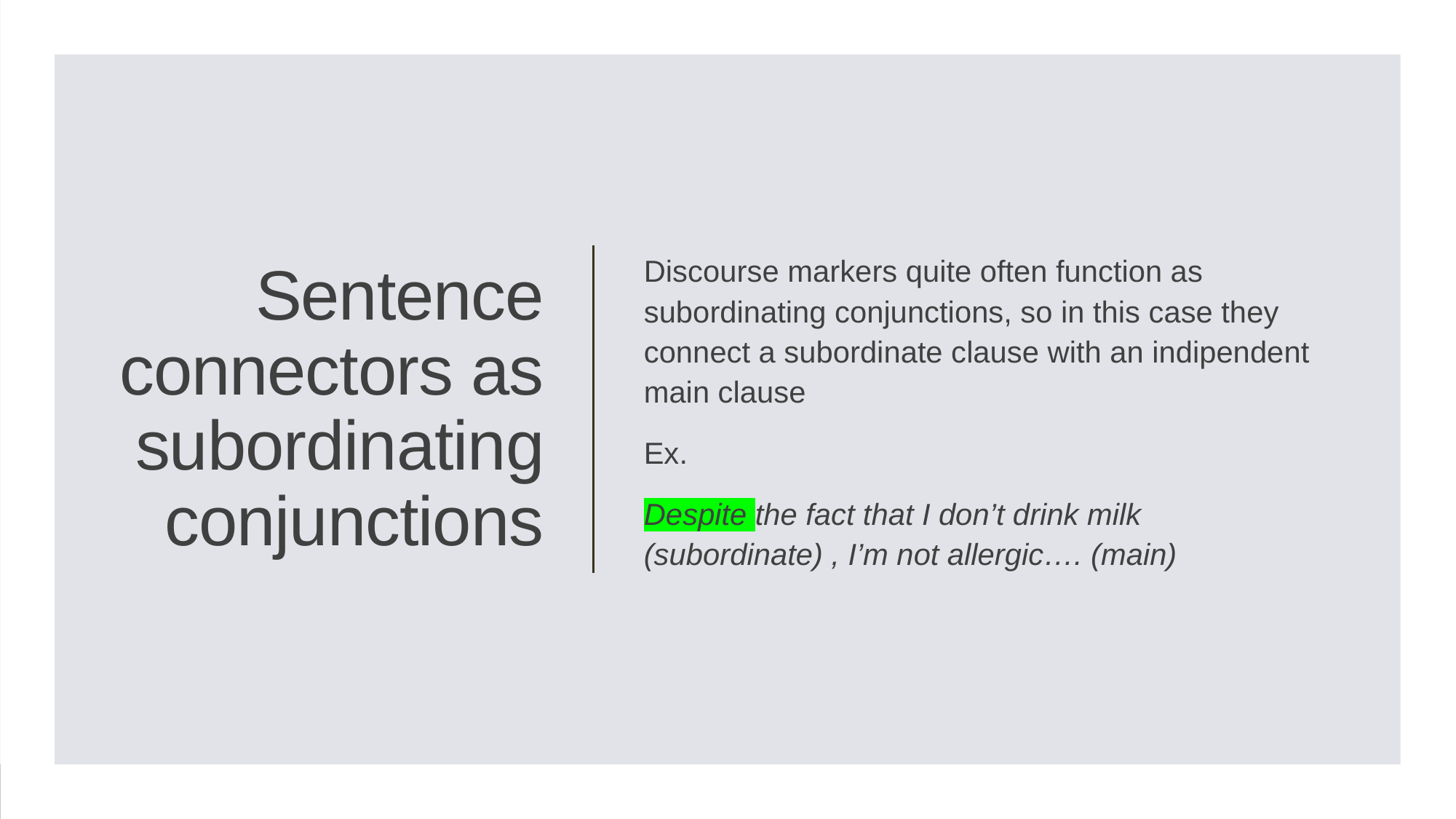

Discourse markers quite often function as subordinating conjunctions, so in this case they connect a subordinate clause with an indipendent main clause
Ex.
Despite the fact that I don’t drink milk (subordinate) , I’m not allergic…. (main)
# Sentence connectors as subordinating conjunctions
CMaurizio_Iusto
11